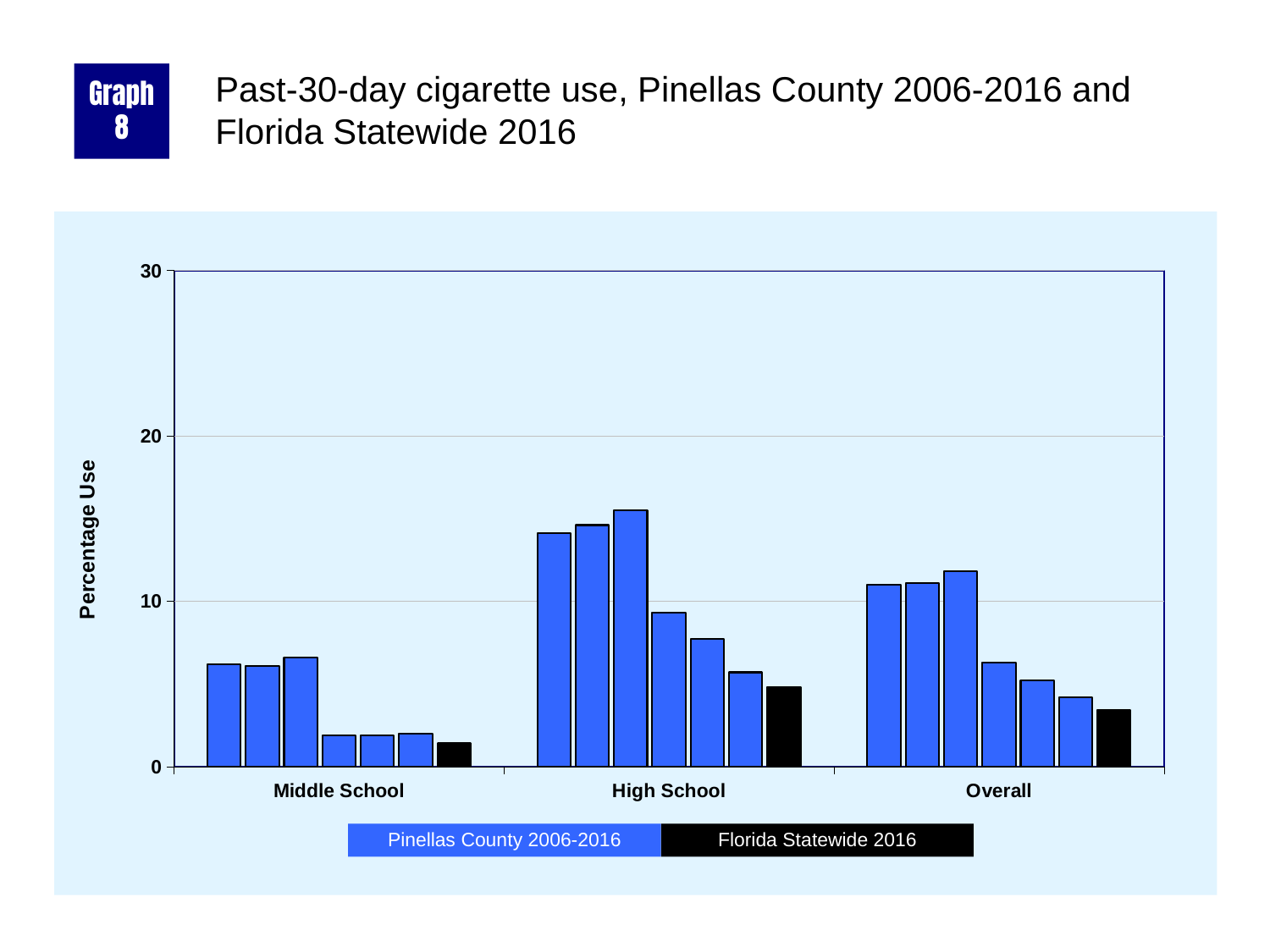

Graph 8
Past-30-day cigarette use, Pinellas County 2006-2016 and Florida Statewide 2016

### Chart

| Category | County 2006 | County 2008 | County 2010 | County 2012 | County 2014 | County 2016 | Florida 2016 |
|---|---|---|---|---|---|---|---|
| Middle School | 6.2 | 6.1 | 6.6 | 1.9 | 1.9 | 2.0 | 1.4 |
| High School | 14.1 | 14.6 | 15.5 | 9.3 | 7.7 | 5.7 | 4.8 |
| Overall | 11.0 | 11.1 | 11.8 | 6.3 | 5.2 | 4.2 | 3.4 |
Florida Statewide 2016
Pinellas County 2006-2016